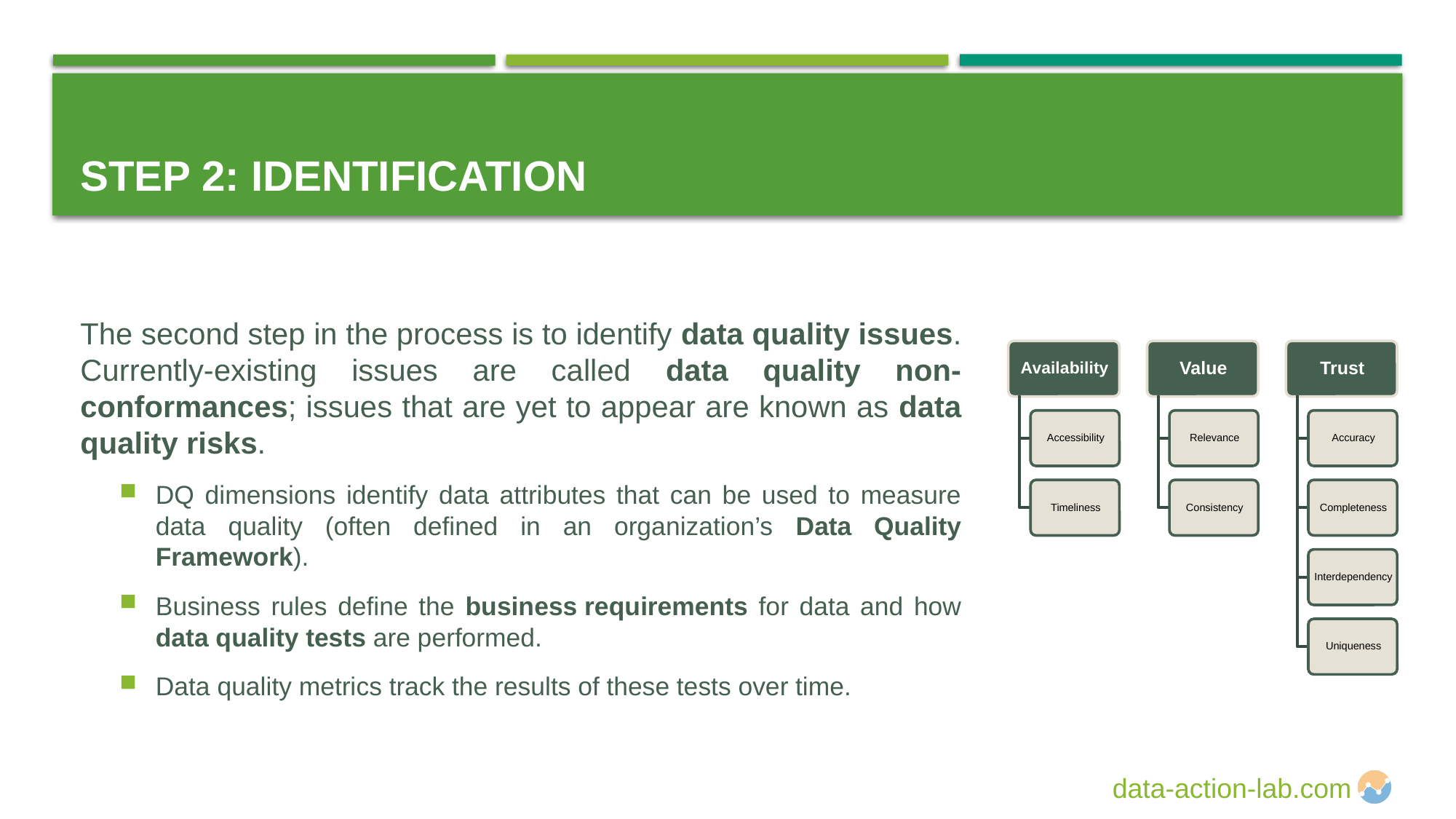

# Step 2: Identification
The second step in the process is to identify data quality issues. Currently-existing issues are called data quality non-conformances; issues that are yet to appear are known as data quality risks.
DQ dimensions identify data attributes that can be used to measure data quality (often defined in an organization’s Data Quality Framework).
Business rules define the business requirements for data and how data quality tests are performed.
Data quality metrics track the results of these tests over time.
Availability
Accessibility
Timeliness
Value
Relevance
Consistency
Trust
Accuracy
Completeness
Interdependency
Uniqueness